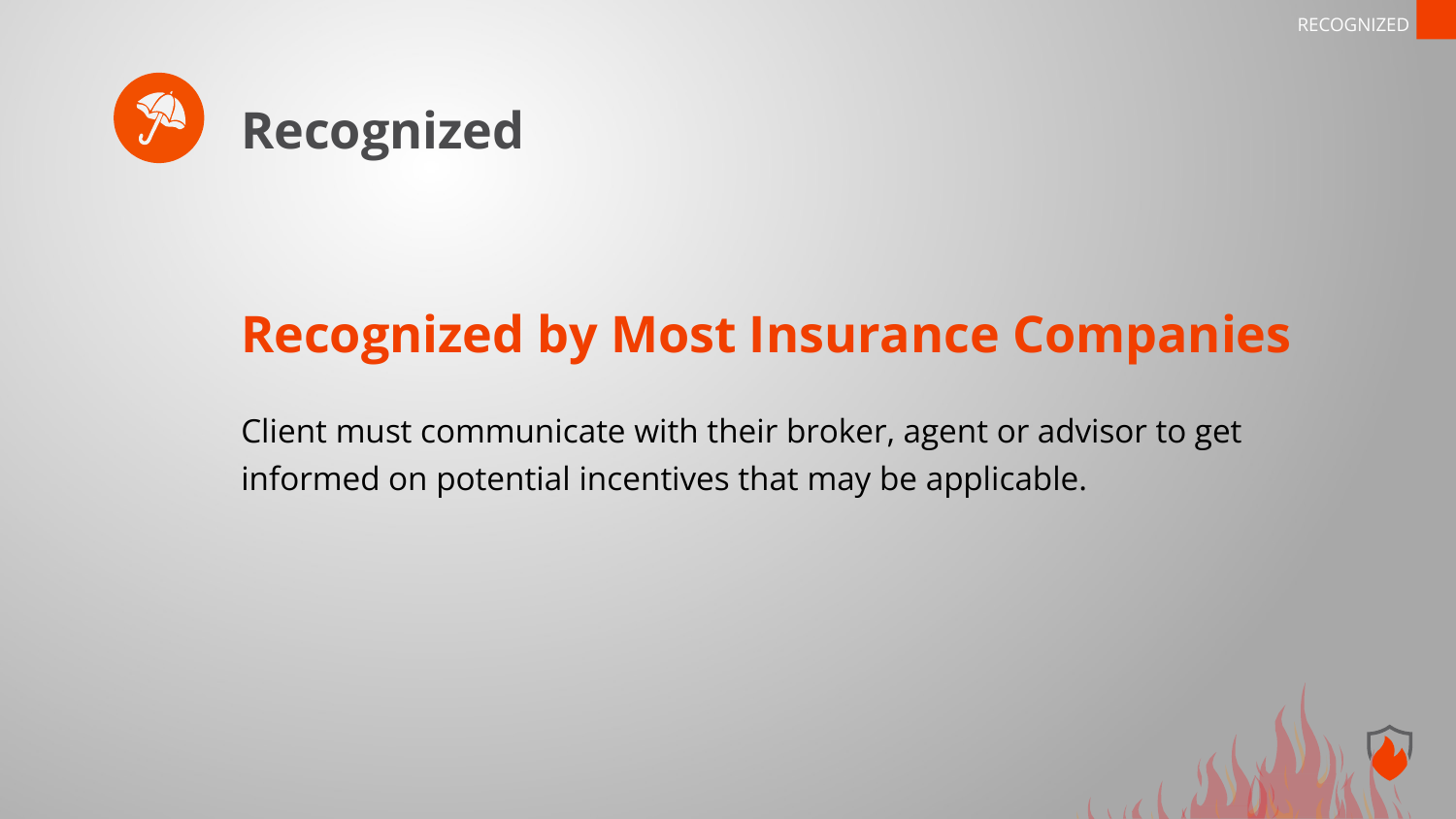

RECOGNIZED

Recognized
Recognized by Most Insurance Companies

Client must communicate with their broker, agent or advisor to get informed on potential incentives that may be applicable.